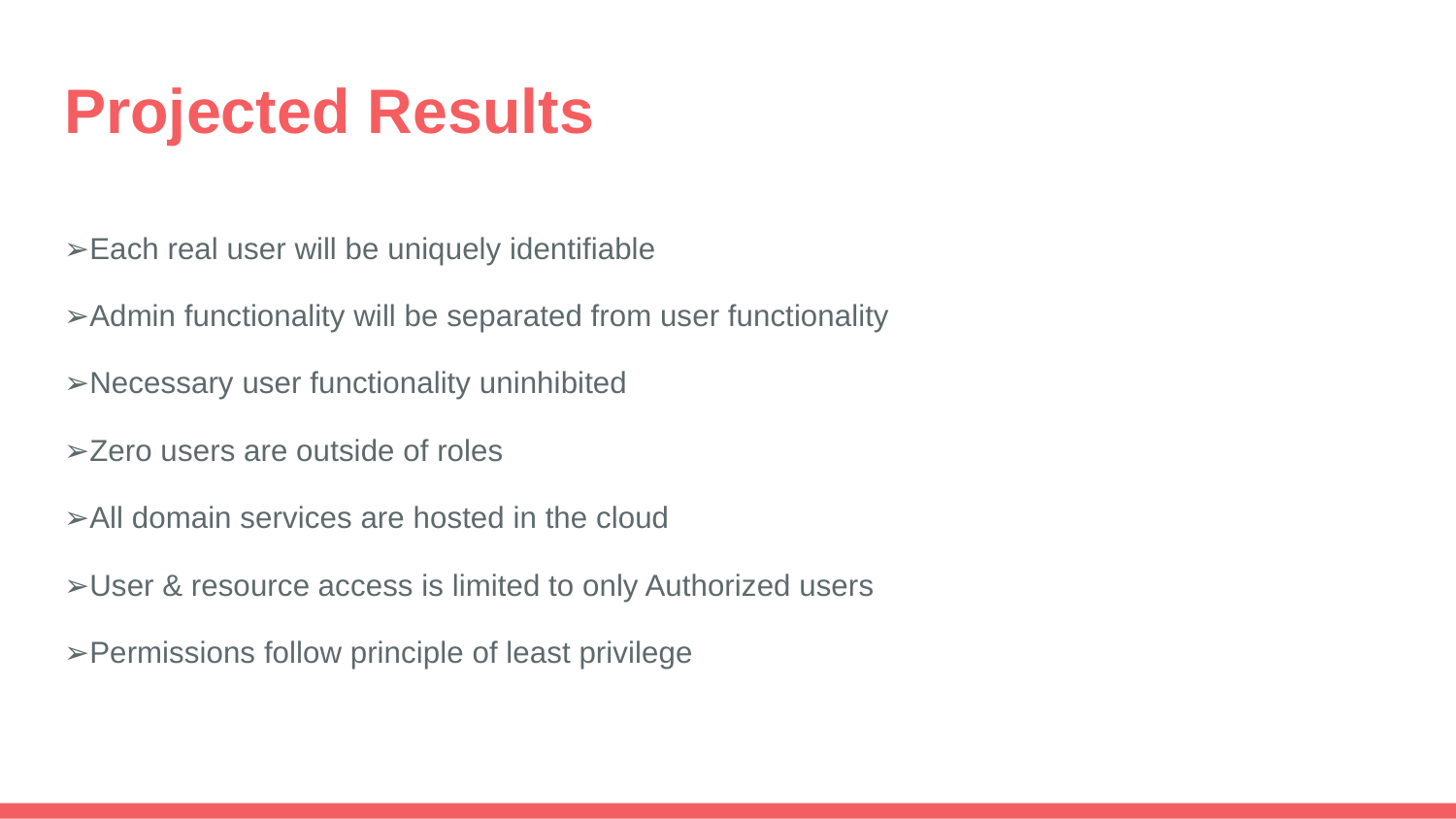

# Projected Results
➢Each real user will be uniquely identifiable
➢Admin functionality will be separated from user functionality
➢Necessary user functionality uninhibited
➢Zero users are outside of roles
➢All domain services are hosted in the cloud
➢User & resource access is limited to only Authorized users
➢Permissions follow principle of least privilege